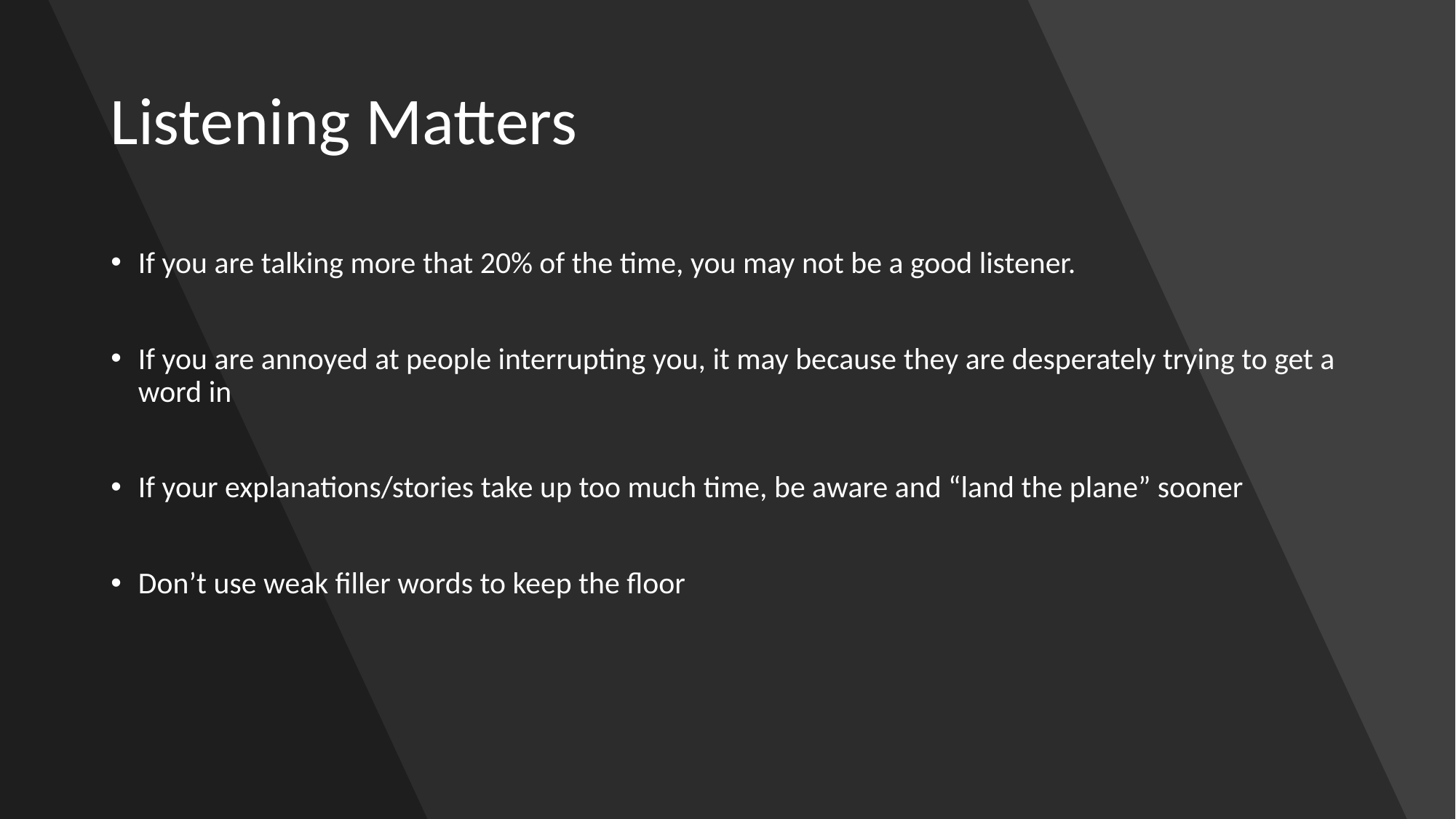

# Listening Matters
If you are talking more that 20% of the time, you may not be a good listener.

If you are annoyed at people interrupting you, it may because they are desperately trying to get a word in

If your explanations/stories take up too much time, be aware and “land the plane” sooner

Don’t use weak filler words to keep the floor